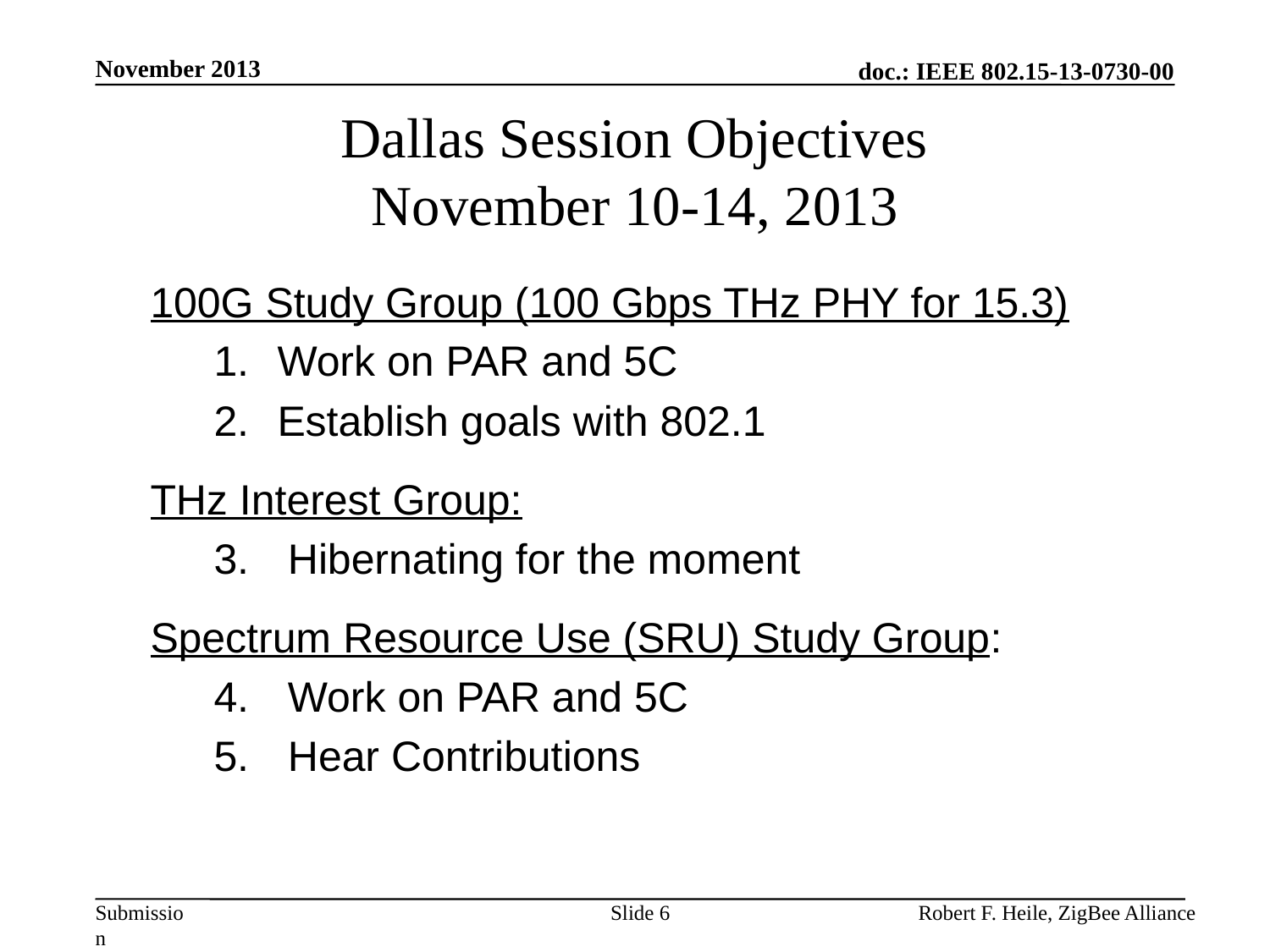

November 2013
# Dallas Session Objectives November 10-14, 2013

100G Study Group (100 Gbps THz PHY for 15.3)
Work on PAR and 5C
Establish goals with 802.1

THz Interest Group:
Hibernating for the moment

Spectrum Resource Use (SRU) Study Group:
Work on PAR and 5C
Hear Contributions

Slide 6
Robert F. Heile, ZigBee Alliance